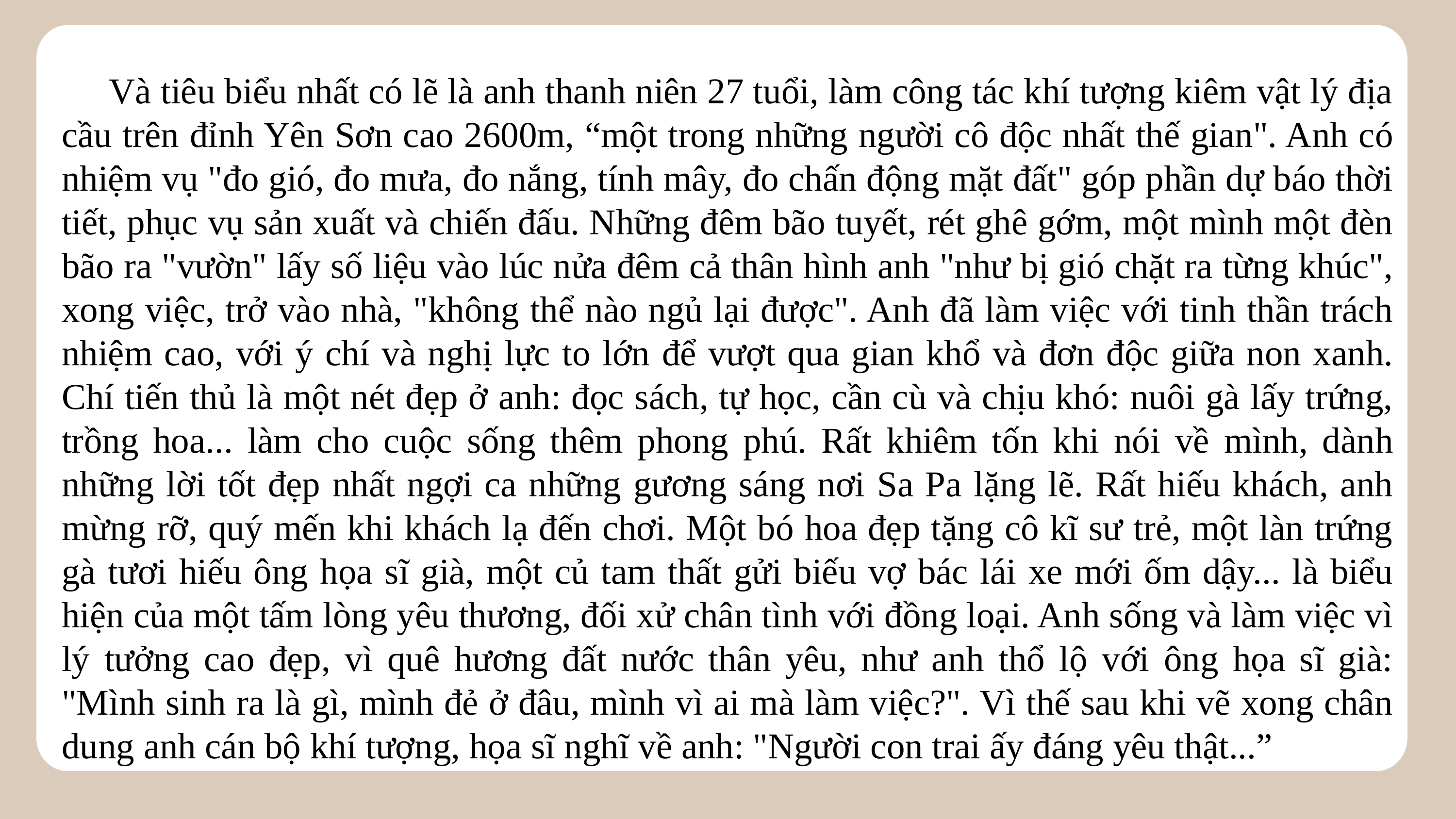

Và tiêu biểu nhất có lẽ là anh thanh niên 27 tuổi, làm công tác khí tượng kiêm vật lý địa cầu trên đỉnh Yên Sơn cao 2600m, “một trong những người cô độc nhất thế gian". Anh có nhiệm vụ "đo gió, đo mưa, đo nắng, tính mây, đo chấn động mặt đất" góp phần dự báo thời tiết, phục vụ sản xuất và chiến đấu. Những đêm bão tuyết, rét ghê gớm, một mình một đèn bão ra "vườn" lấy số liệu vào lúc nửa đêm cả thân hình anh "như bị gió chặt ra từng khúc", xong việc, trở vào nhà, "không thể nào ngủ lại được". Anh đã làm việc với tinh thần trách nhiệm cao, với ý chí và nghị lực to lớn để vượt qua gian khổ và đơn độc giữa non xanh. Chí tiến thủ là một nét đẹp ở anh: đọc sách, tự học, cần cù và chịu khó: nuôi gà lấy trứng, trồng hoa... làm cho cuộc sống thêm phong phú. Rất khiêm tốn khi nói về mình, dành những lời tốt đẹp nhất ngợi ca những gương sáng nơi Sa Pa lặng lẽ. Rất hiếu khách, anh mừng rỡ, quý mến khi khách lạ đến chơi. Một bó hoa đẹp tặng cô kĩ sư trẻ, một làn trứng gà tươi hiếu ông họa sĩ già, một củ tam thất gửi biếu vợ bác lái xe mới ốm dậy... là biểu hiện của một tấm lòng yêu thương, đối xử chân tình với đồng loại. Anh sống và làm việc vì lý tưởng cao đẹp, vì quê hương đất nước thân yêu, như anh thổ lộ với ông họa sĩ già: "Mình sinh ra là gì, mình đẻ ở đâu, mình vì ai mà làm việc?". Vì thế sau khi vẽ xong chân dung anh cán bộ khí tượng, họa sĩ nghĩ về anh: "Người con trai ấy đáng yêu thật...”